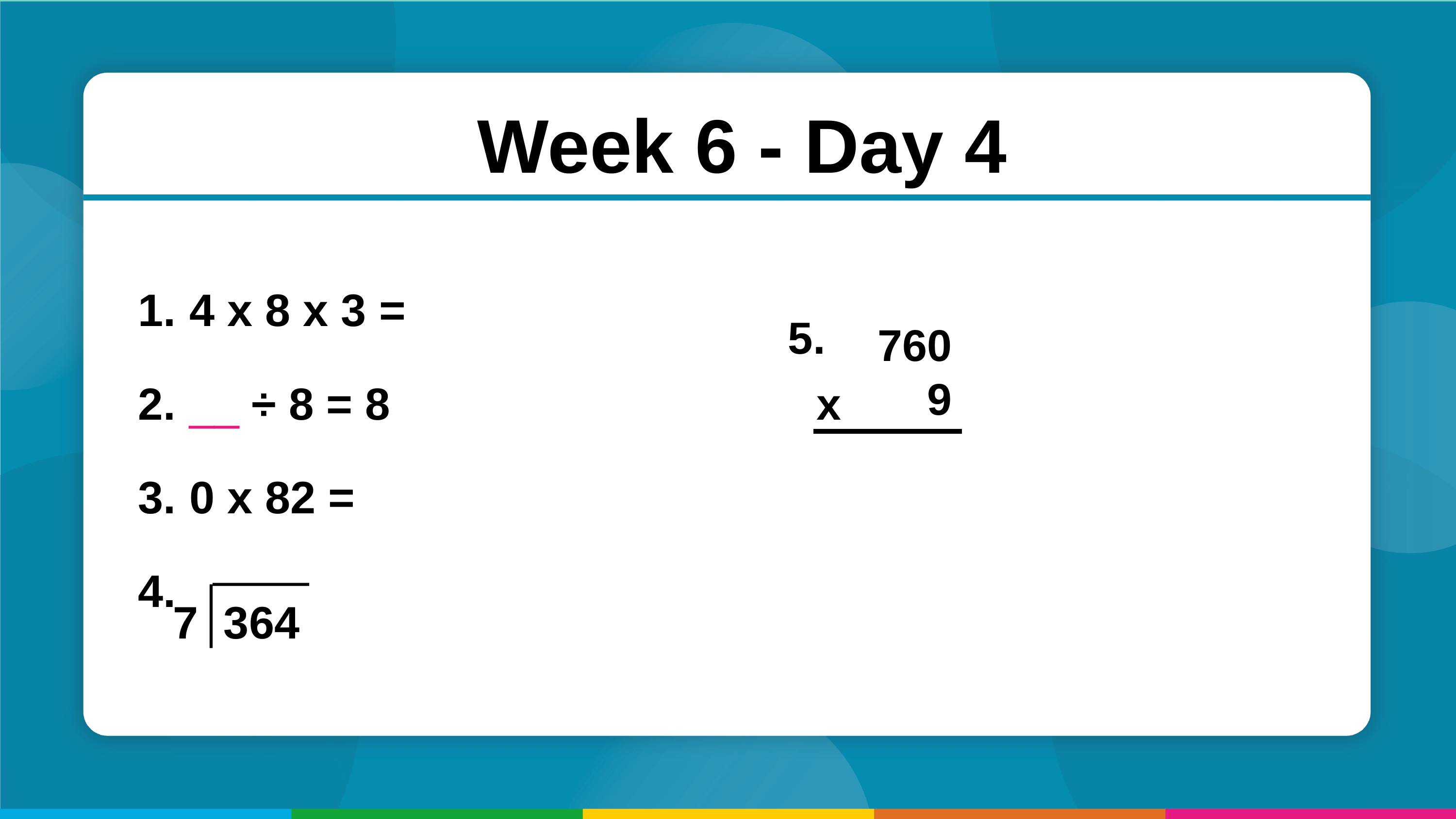

Week 6 - Day 4
 4 x 8 x 3 =
 __ ÷ 8 = 8
 0 x 82 =

5.
760
9
x
7  364